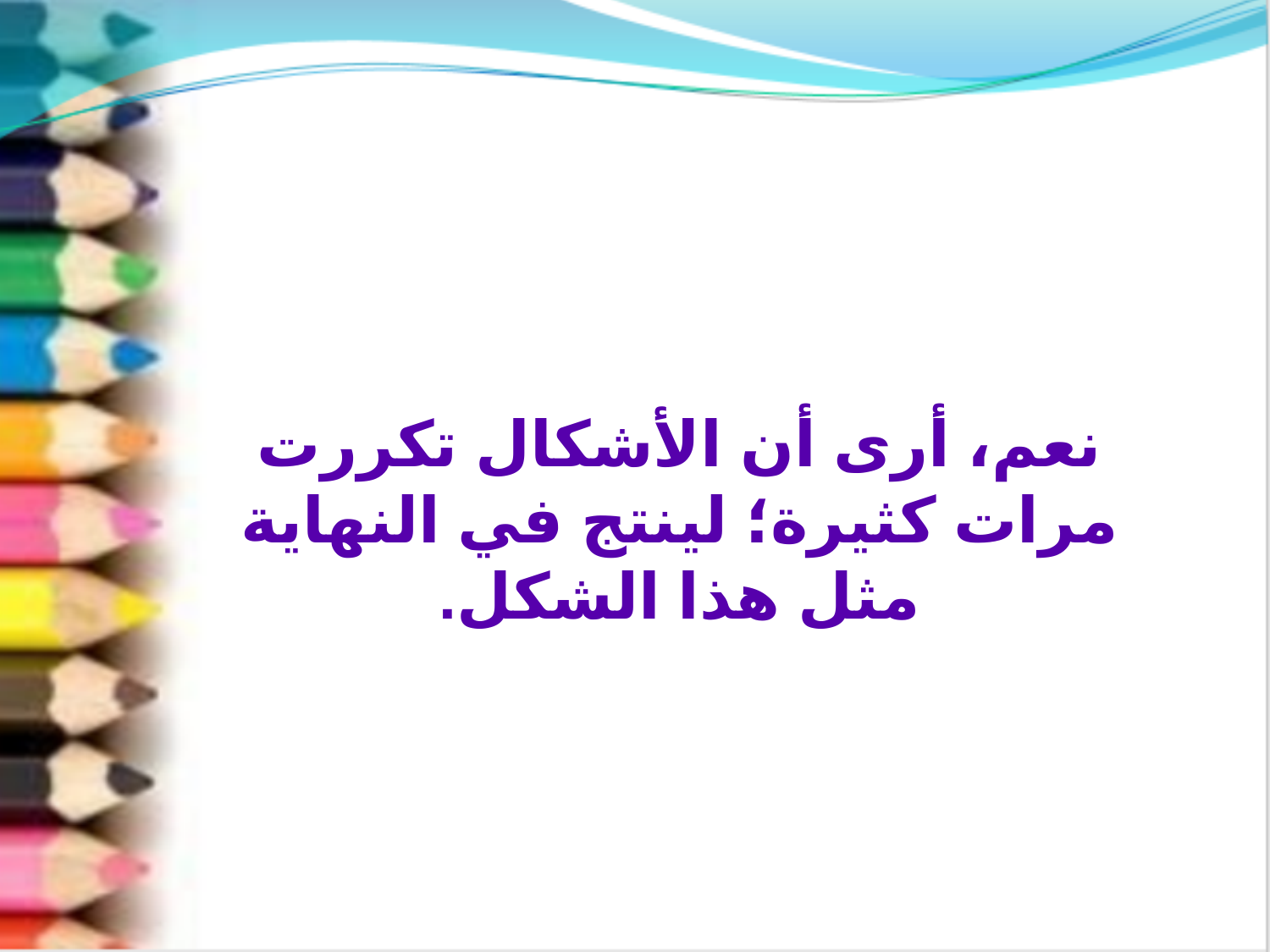

نعم، أرى أن الأشكال تكررت مرات كثيرة؛ لينتج في النهاية مثل هذا الشكل.